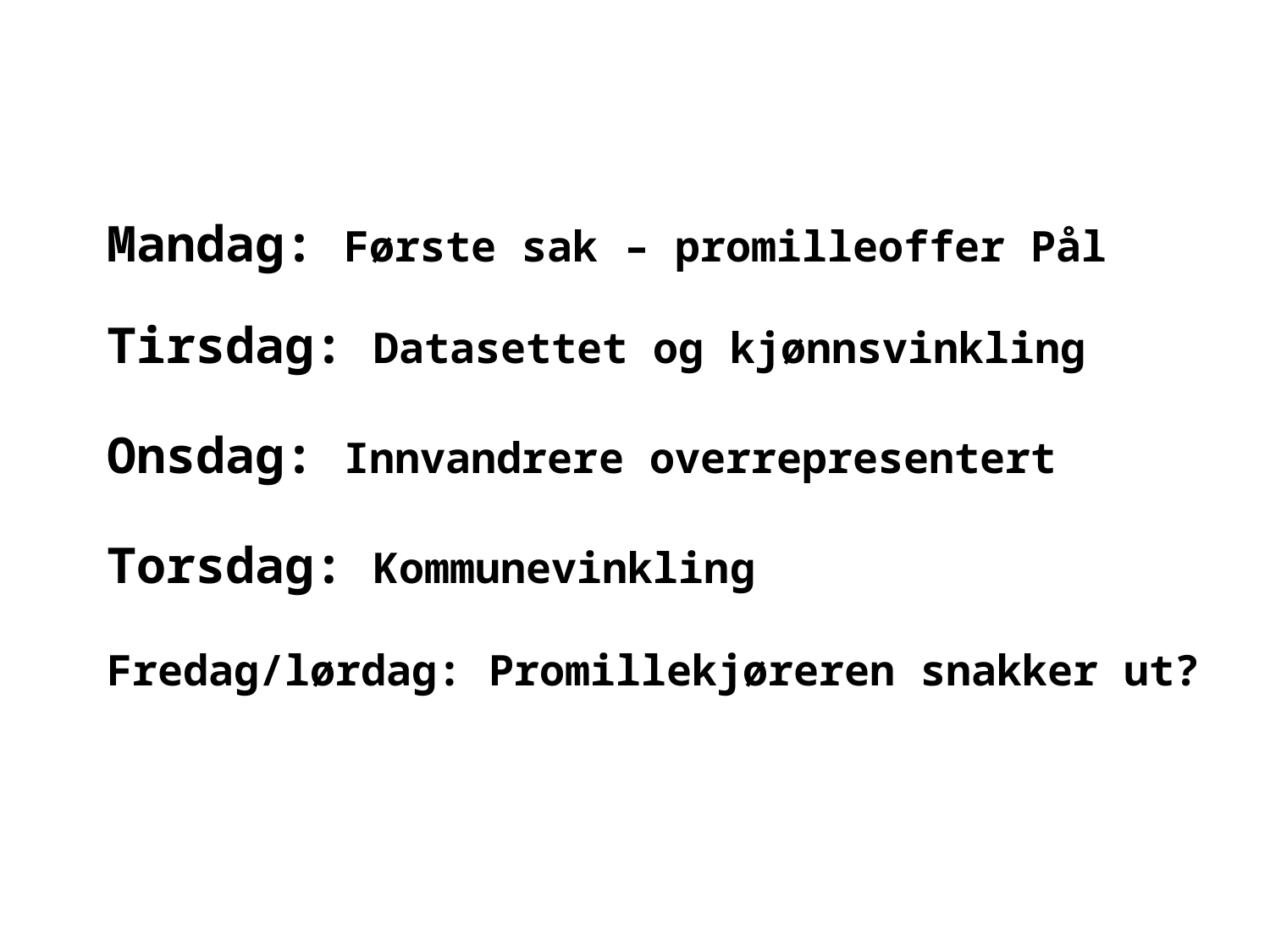

Mandag: Første sak – promilleoffer Pål

Tirsdag: Datasettet og kjønnsvinkling

Onsdag: Innvandrere overrepresentert

Torsdag: Kommunevinkling

Fredag/lørdag: Promillekjøreren snakker ut?